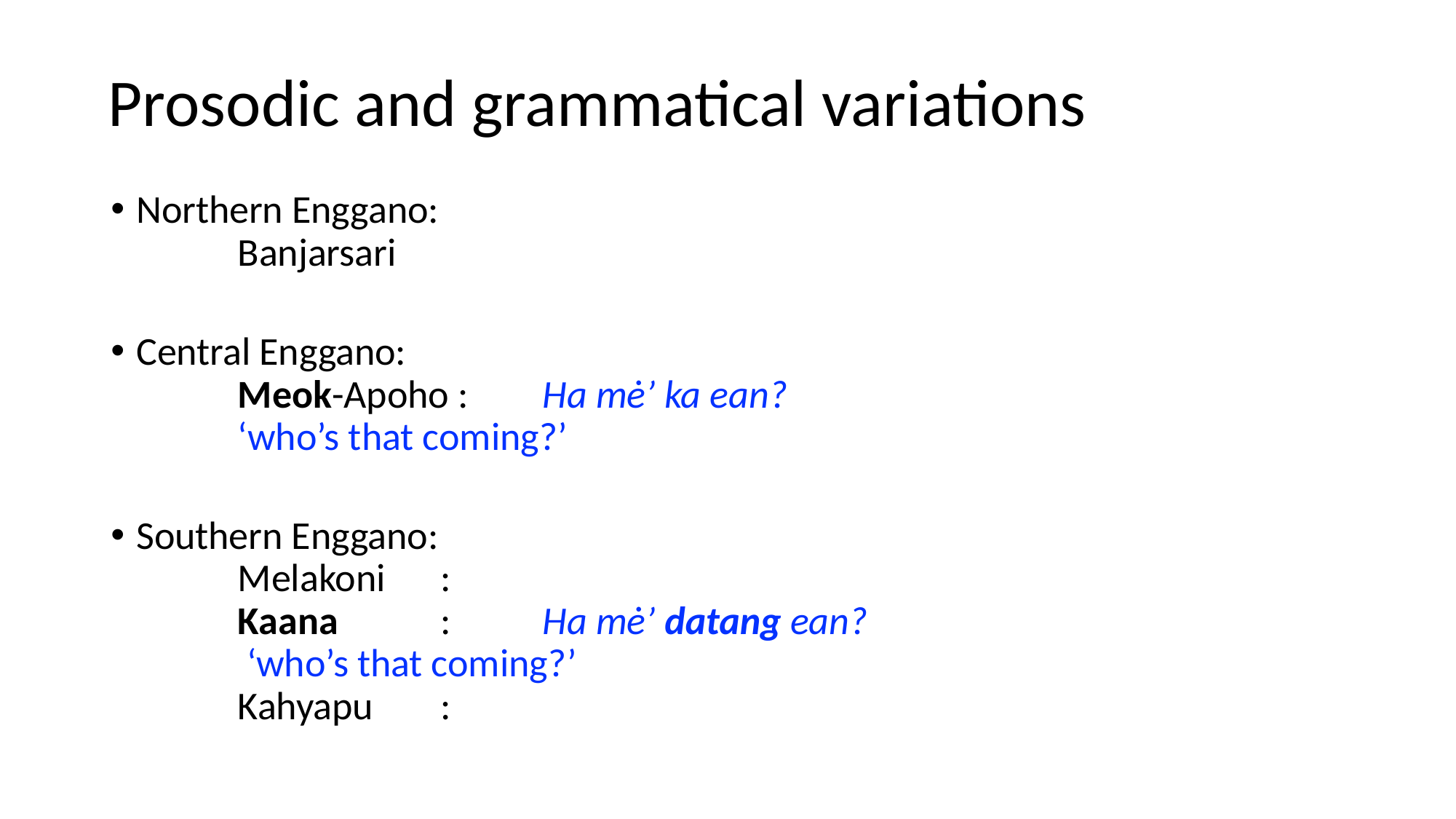

# Prosodic and grammatical variations
Northern Enggano:
 	Banjarsari
Central Enggano:
 	Meok-Apoho :	Ha mė’ ka ean?
 				‘who’s that coming?’
Southern Enggano:
 	Melakoni 	:
 	Kaana 	: 	Ha mė’ datang ean?
 				 ‘who’s that coming?’
 	Kahyapu 	: